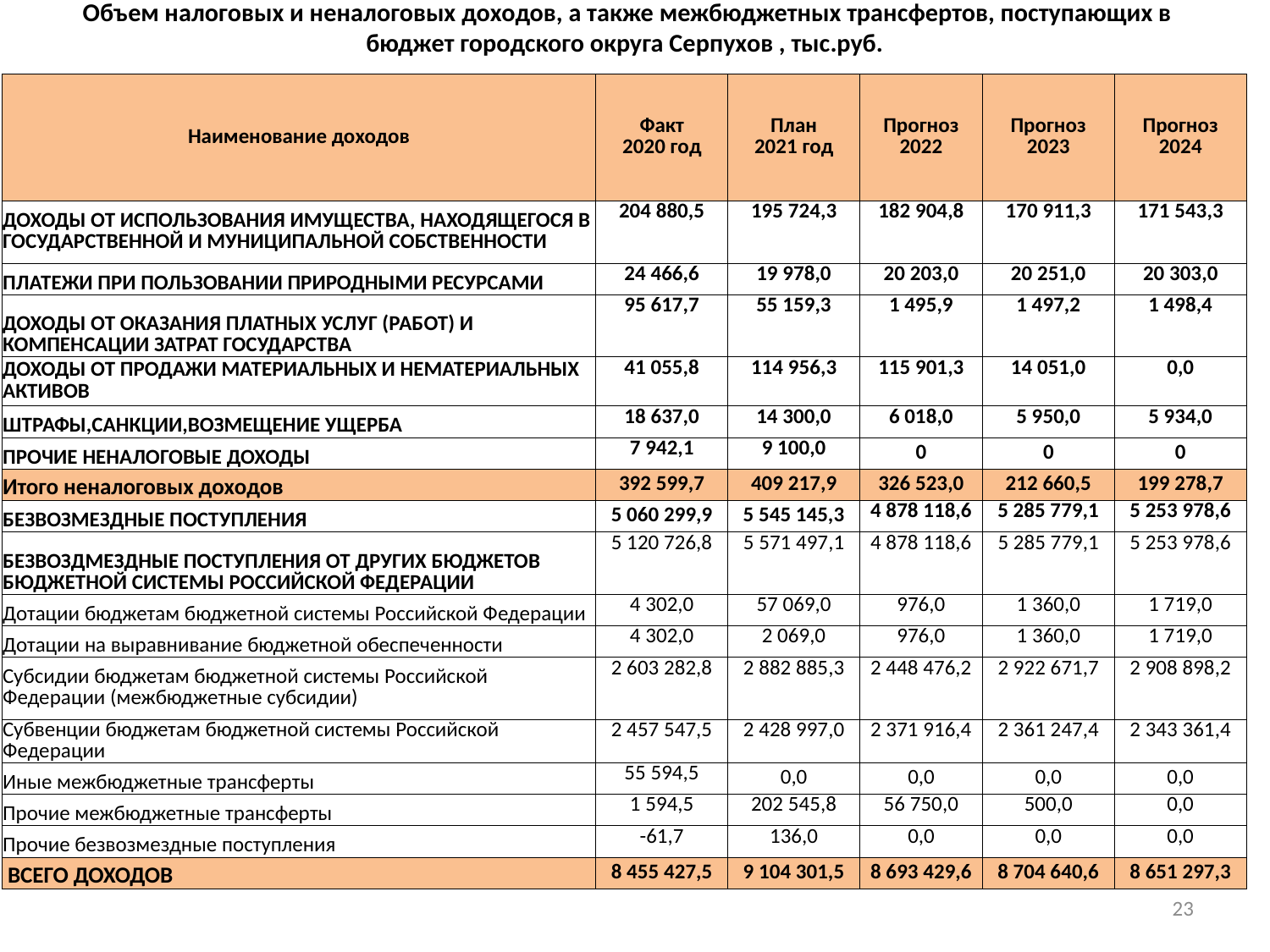

# Объем налоговых и неналоговых доходов, а также межбюджетных трансфертов, поступающих в бюджет городского округа Серпухов , тыс.руб.
| Наименование доходов | Факт 2020 год | План 2021 год | Прогноз 2022 | Прогноз 2023 | Прогноз 2024 |
| --- | --- | --- | --- | --- | --- |
| ДОХОДЫ ОТ ИСПОЛЬЗОВАНИЯ ИМУЩЕСТВА, НАХОДЯЩЕГОСЯ В ГОСУДАРСТВЕННОЙ И МУНИЦИПАЛЬНОЙ СОБСТВЕННОСТИ | 204 880,5 | 195 724,3 | 182 904,8 | 170 911,3 | 171 543,3 |
| ПЛАТЕЖИ ПРИ ПОЛЬЗОВАНИИ ПРИРОДНЫМИ РЕСУРСАМИ | 24 466,6 | 19 978,0 | 20 203,0 | 20 251,0 | 20 303,0 |
| ДОХОДЫ ОТ ОКАЗАНИЯ ПЛАТНЫХ УСЛУГ (РАБОТ) И КОМПЕНСАЦИИ ЗАТРАТ ГОСУДАРСТВА | 95 617,7 | 55 159,3 | 1 495,9 | 1 497,2 | 1 498,4 |
| ДОХОДЫ ОТ ПРОДАЖИ МАТЕРИАЛЬНЫХ И НЕМАТЕРИАЛЬНЫХ АКТИВОВ | 41 055,8 | 114 956,3 | 115 901,3 | 14 051,0 | 0,0 |
| ШТРАФЫ,САНКЦИИ,ВОЗМЕЩЕНИЕ УЩЕРБА | 18 637,0 | 14 300,0 | 6 018,0 | 5 950,0 | 5 934,0 |
| ПРОЧИЕ НЕНАЛОГОВЫЕ ДОХОДЫ | 7 942,1 | 9 100,0 | 0 | 0 | 0 |
| Итого неналоговых доходов | 392 599,7 | 409 217,9 | 326 523,0 | 212 660,5 | 199 278,7 |
| БЕЗВОЗМЕЗДНЫЕ ПОСТУПЛЕНИЯ | 5 060 299,9 | 5 545 145,3 | 4 878 118,6 | 5 285 779,1 | 5 253 978,6 |
| БЕЗВОЗДМЕЗДНЫЕ ПОСТУПЛЕНИЯ ОТ ДРУГИХ БЮДЖЕТОВ БЮДЖЕТНОЙ СИСТЕМЫ РОССИЙСКОЙ ФЕДЕРАЦИИ | 5 120 726,8 | 5 571 497,1 | 4 878 118,6 | 5 285 779,1 | 5 253 978,6 |
| Дотации бюджетам бюджетной системы Российской Федерации | 4 302,0 | 57 069,0 | 976,0 | 1 360,0 | 1 719,0 |
| Дотации на выравнивание бюджетной обеспеченности | 4 302,0 | 2 069,0 | 976,0 | 1 360,0 | 1 719,0 |
| Субсидии бюджетам бюджетной системы Российской Федерации (межбюджетные субсидии) | 2 603 282,8 | 2 882 885,3 | 2 448 476,2 | 2 922 671,7 | 2 908 898,2 |
| Субвенции бюджетам бюджетной системы Российской Федерации | 2 457 547,5 | 2 428 997,0 | 2 371 916,4 | 2 361 247,4 | 2 343 361,4 |
| Иные межбюджетные трансферты | 55 594,5 | 0,0 | 0,0 | 0,0 | 0,0 |
| Прочие межбюджетные трансферты | 1 594,5 | 202 545,8 | 56 750,0 | 500,0 | 0,0 |
| Прочие безвозмездные поступления | -61,7 | 136,0 | 0,0 | 0,0 | 0,0 |
| ВСЕГО ДОХОДОВ | 8 455 427,5 | 9 104 301,5 | 8 693 429,6 | 8 704 640,6 | 8 651 297,3 |
23